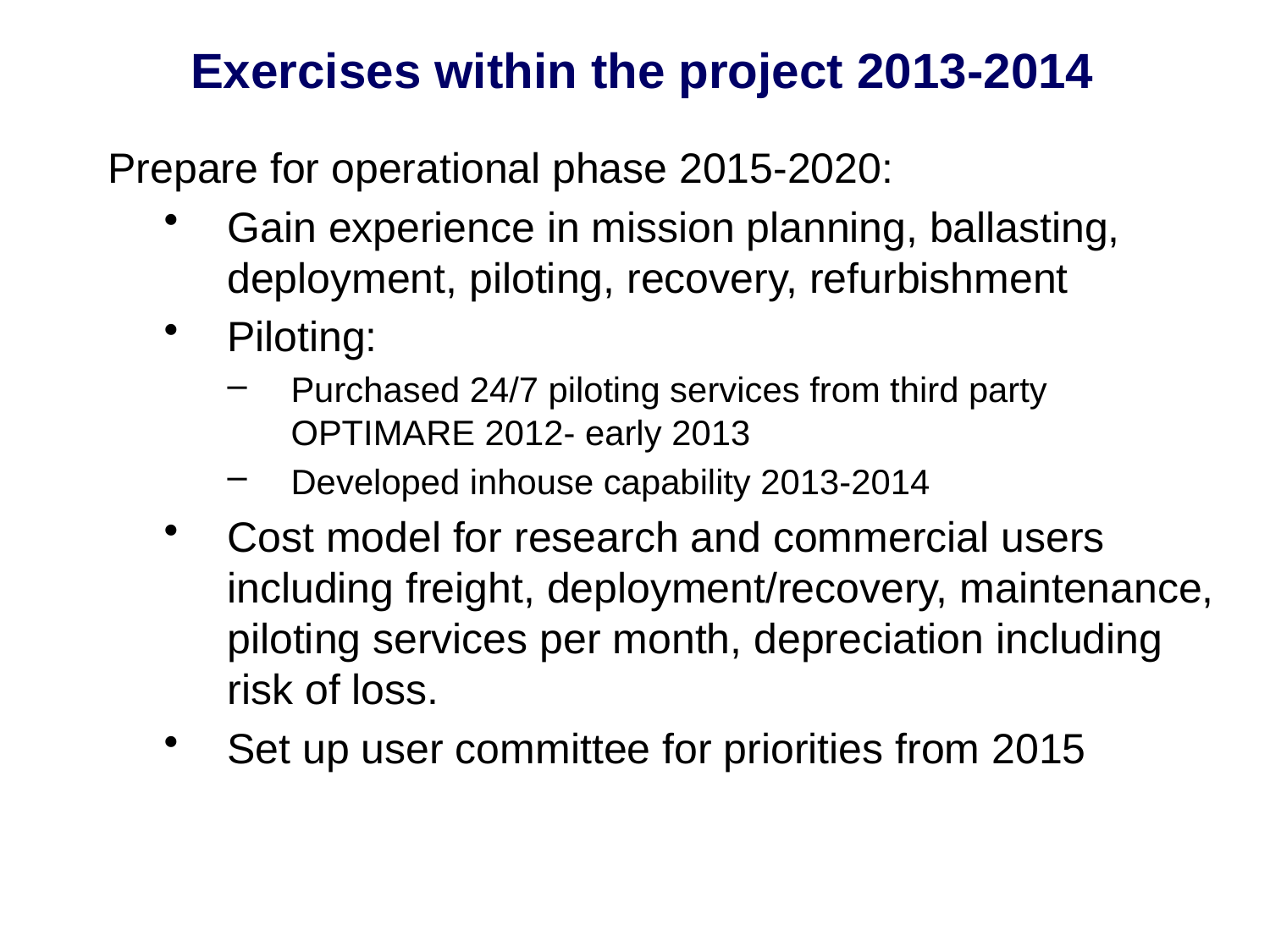

# Exercises within the project 2013-2014
Prepare for operational phase 2015-2020:
Gain experience in mission planning, ballasting, deployment, piloting, recovery, refurbishment
Piloting:
Purchased 24/7 piloting services from third party OPTIMARE 2012- early 2013
Developed inhouse capability 2013-2014
Cost model for research and commercial users including freight, deployment/recovery, maintenance, piloting services per month, depreciation including risk of loss.
Set up user committee for priorities from 2015